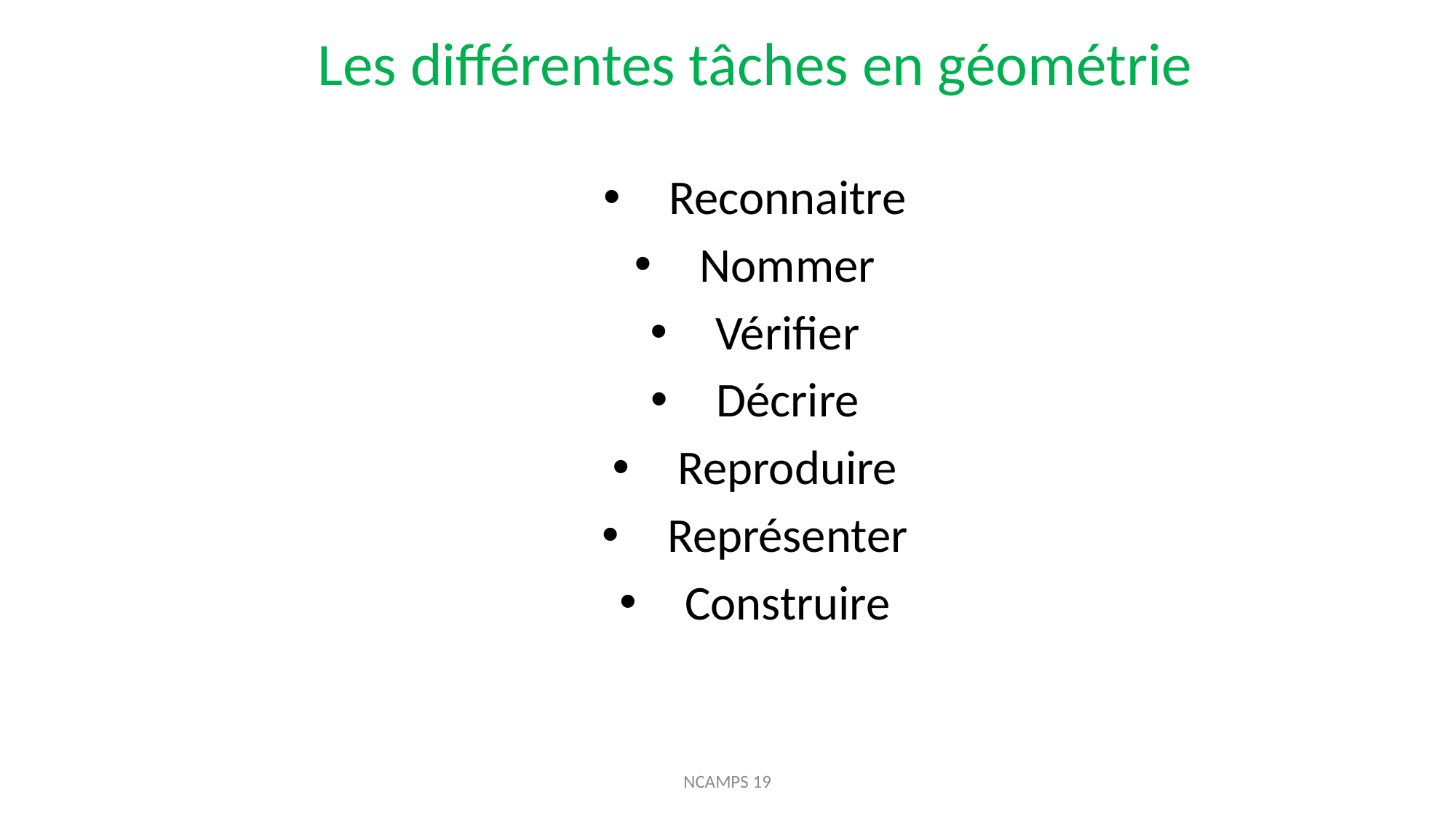

# Les différentes tâches en géométrie
 Reconnaitre
 Nommer
 Vérifier
 Décrire
 Reproduire
 Représenter
 Construire
NCAMPS 19